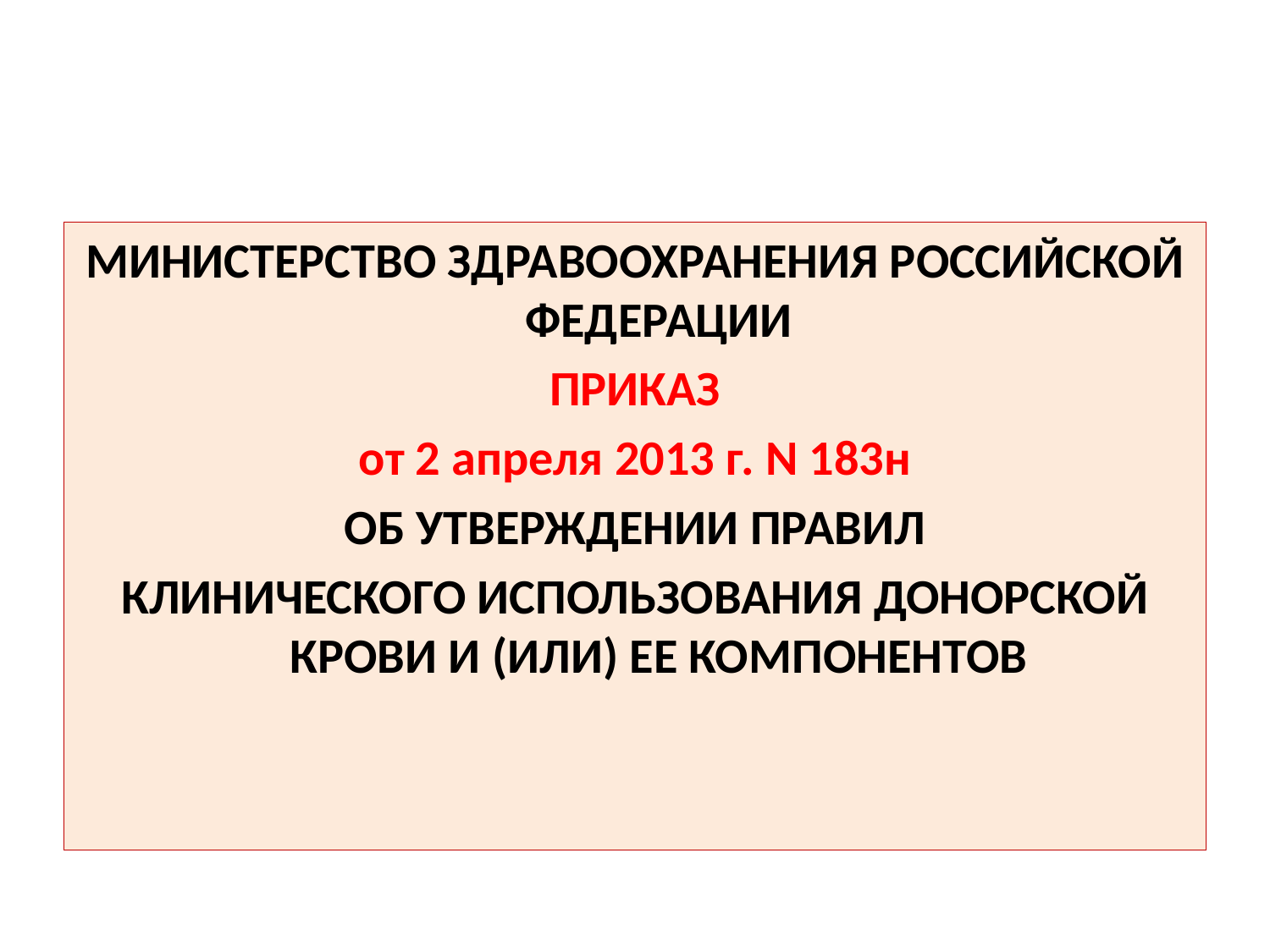

МИНИСТЕРСТВО ЗДРАВООХРАНЕНИЯ РОССИЙСКОЙ ФЕДЕРАЦИИ
ПРИКАЗ
от 2 апреля 2013 г. N 183н
ОБ УТВЕРЖДЕНИИ ПРАВИЛ
КЛИНИЧЕСКОГО ИСПОЛЬЗОВАНИЯ ДОНОРСКОЙ КРОВИ И (ИЛИ) ЕЕ КОМПОНЕНТОВ